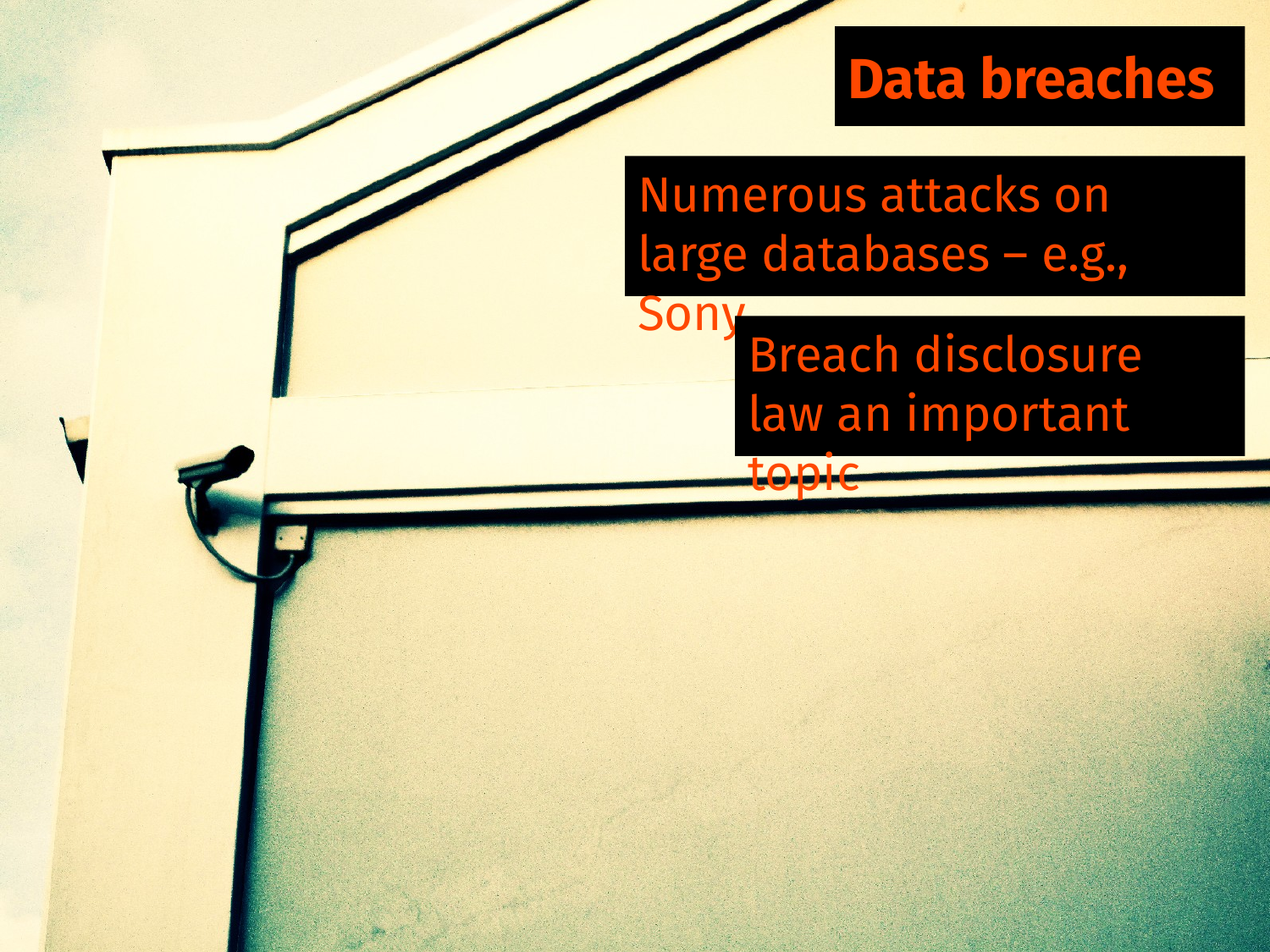

Data breaches
Numerous attacks on large databases – e.g., Sony
Breach disclosure law an important topic